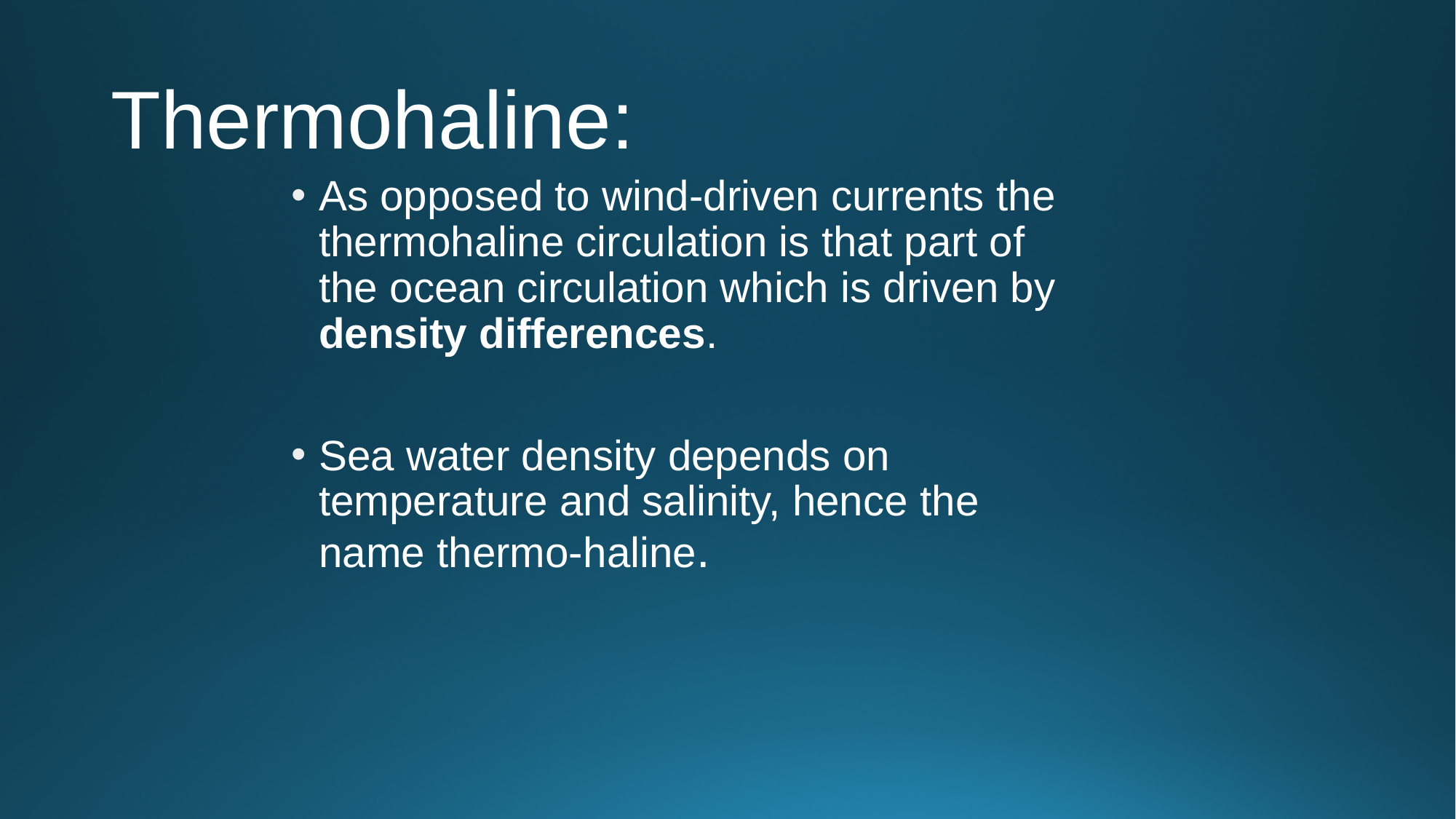

# Thermohaline:
As opposed to wind-driven currents the thermohaline circulation is that part of the ocean circulation which is driven by density differences.

Sea water density depends on temperature and salinity, hence the name thermo-haline.